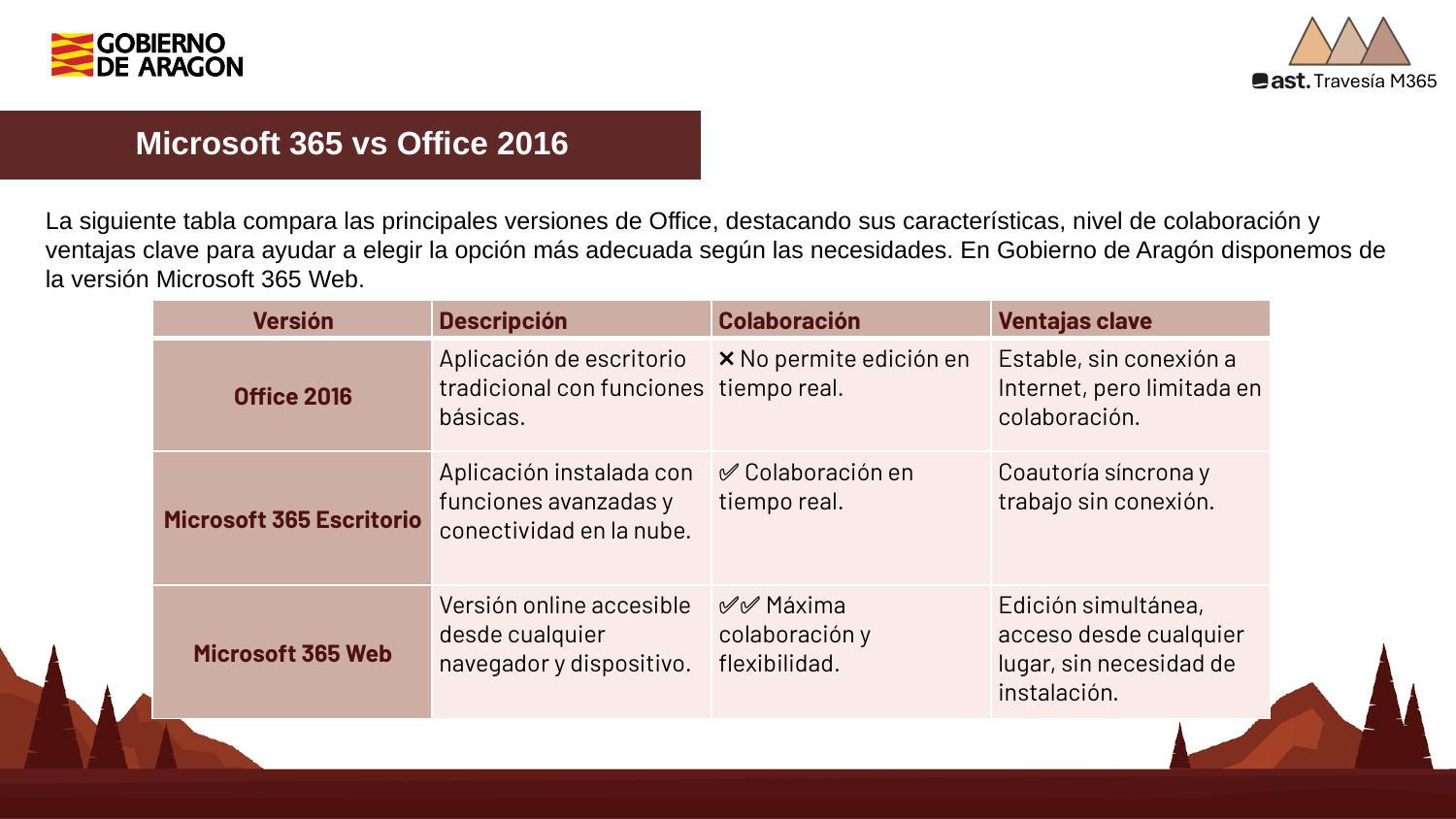

Microsoft 365 vs Office 2016
La siguiente tabla compara las principales versiones de Office, destacando sus características, nivel de colaboración y ventajas clave para ayudar a elegir la opción más adecuada según las necesidades. En Gobierno de Aragón disponemos de la versión Microsoft 365 Web.
| Versión | Descripción | Colaboración | Ventajas clave |
| --- | --- | --- | --- |
| Office 2016 | Aplicación de escritorio tradicional con funciones básicas. | ❌ No permite edición en tiempo real. | Estable, sin conexión a Internet, pero limitada en colaboración. |
| Microsoft 365 Escritorio | Aplicación instalada con funciones avanzadas y conectividad en la nube. | ✅ Colaboración en tiempo real. | Coautoría síncrona y trabajo sin conexión. |
| Microsoft 365 Web | Versión online accesible desde cualquier navegador y dispositivo. | ✅✅ Máxima colaboración y flexibilidad. | Edición simultánea, acceso desde cualquier lugar, sin necesidad de instalación. |